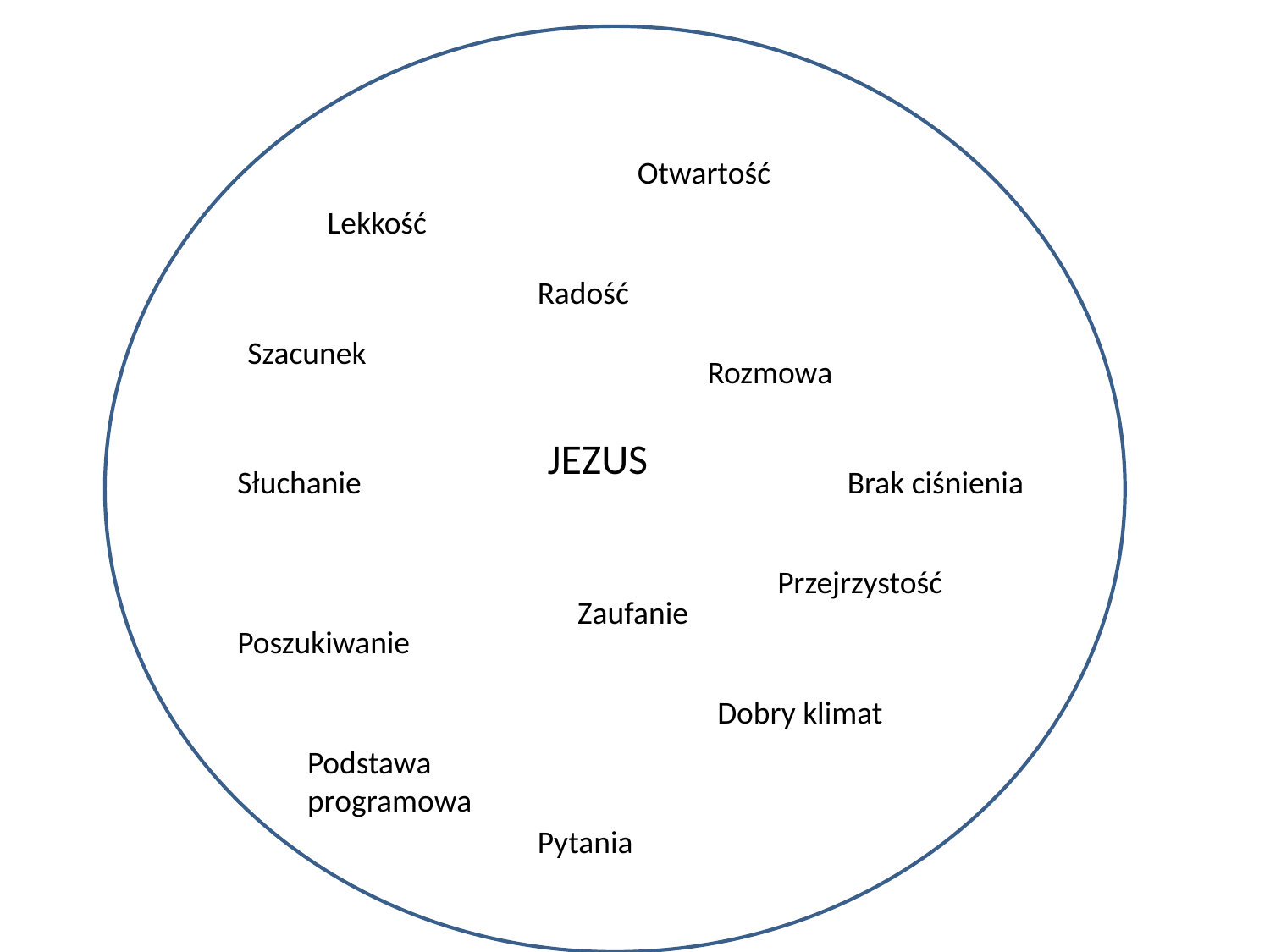

Otwartość
Lekkość
Radość
Szacunek
Rozmowa
JEZUS
Słuchanie
Brak ciśnienia
Przejrzystość
Zaufanie
Poszukiwanie
Dobry klimat
Podstawa programowa
Pytania